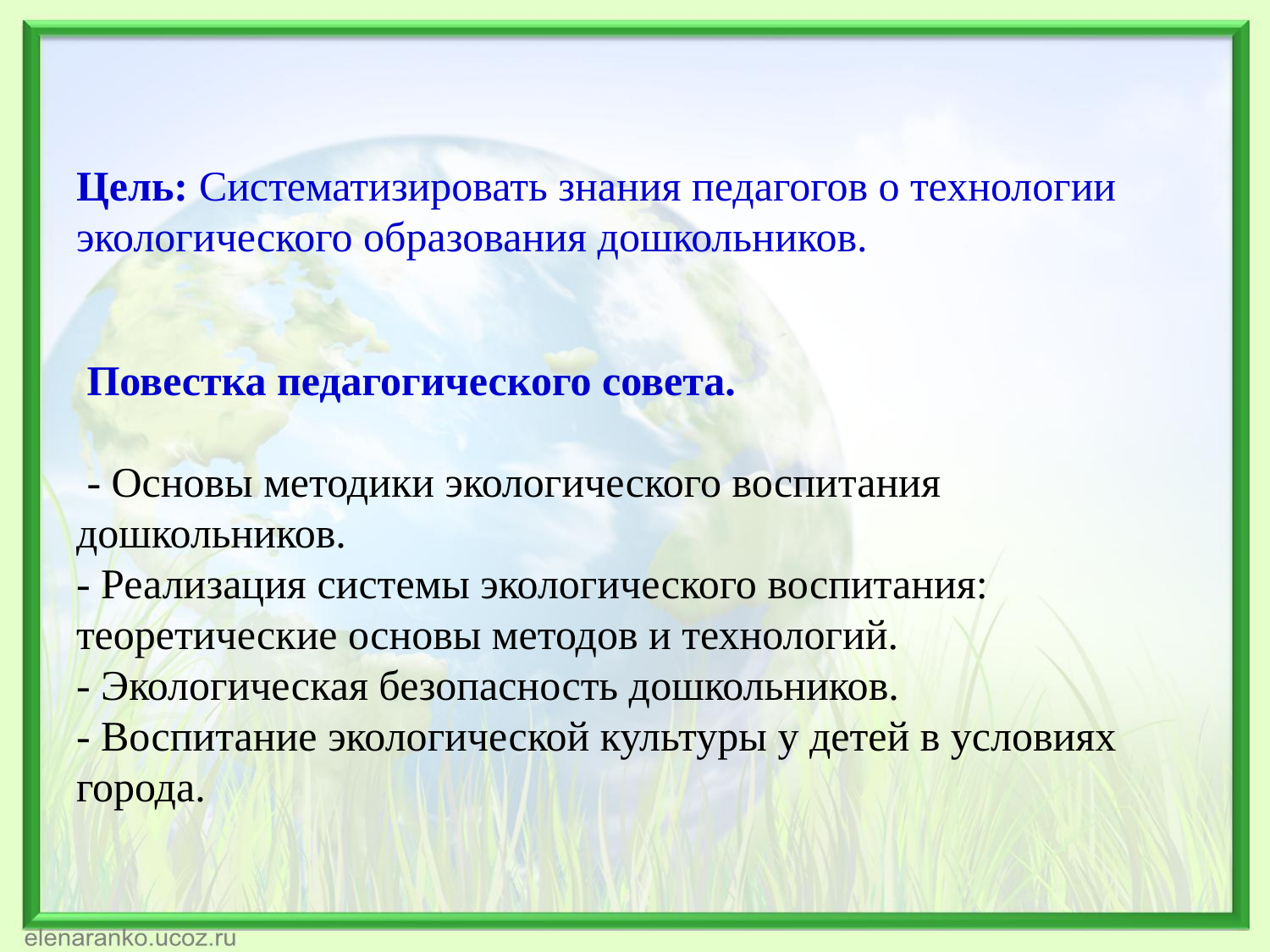

# Цель: Систематизировать знания педагогов о технологии экологического образования дошкольников. Повестка педагогического совета. - Основы методики экологического воспитания дошкольников. - Реализация системы экологического воспитания: теоретические основы методов и технологий. - Экологическая безопасность дошкольников. - Воспитание экологической культуры у детей в условиях города.